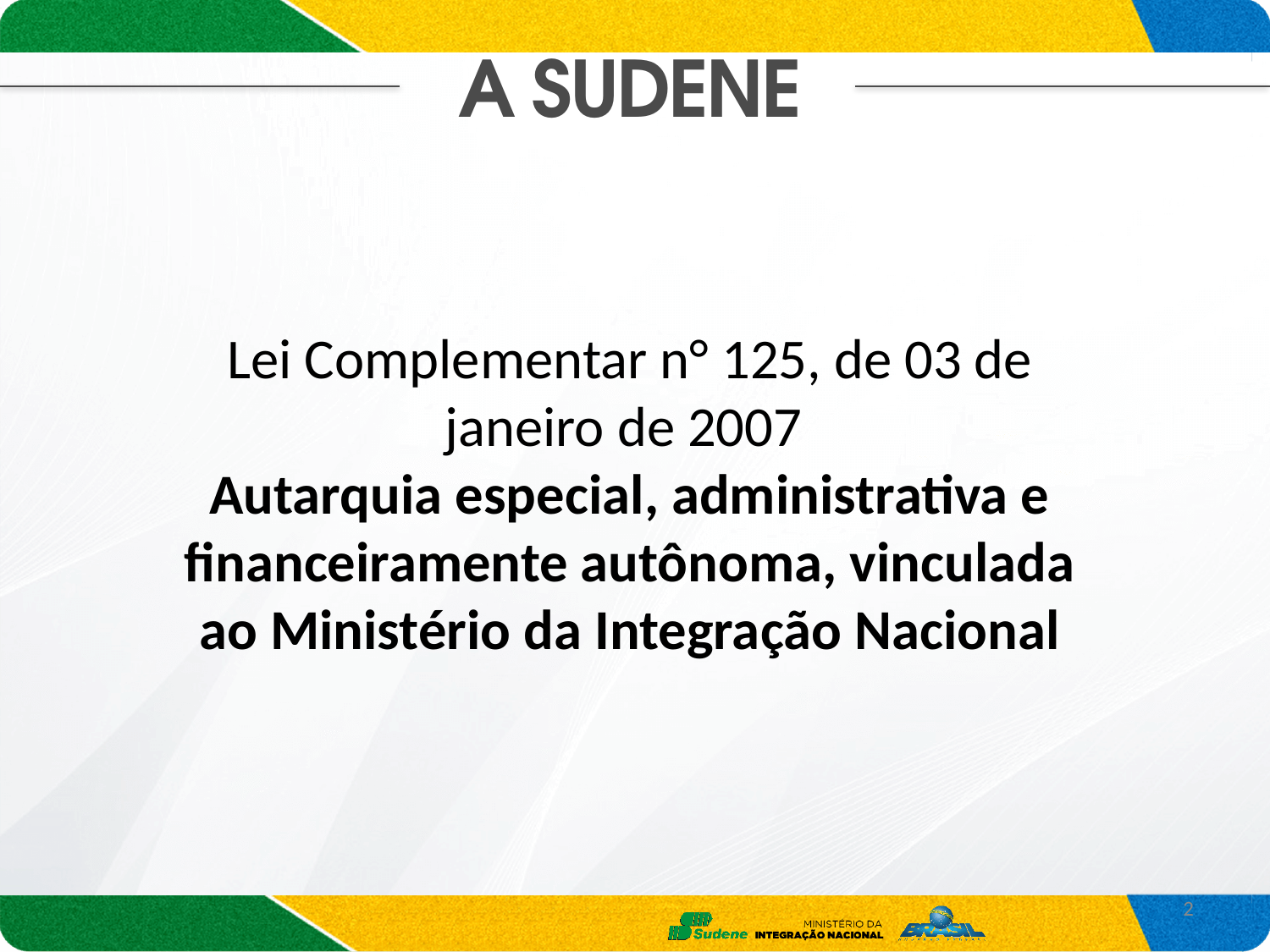

A SUDENE
Lei Complementar n° 125, de 03 de janeiro de 2007
Autarquia especial, administrativa e financeiramente autônoma, vinculada ao Ministério da Integração Nacional
2